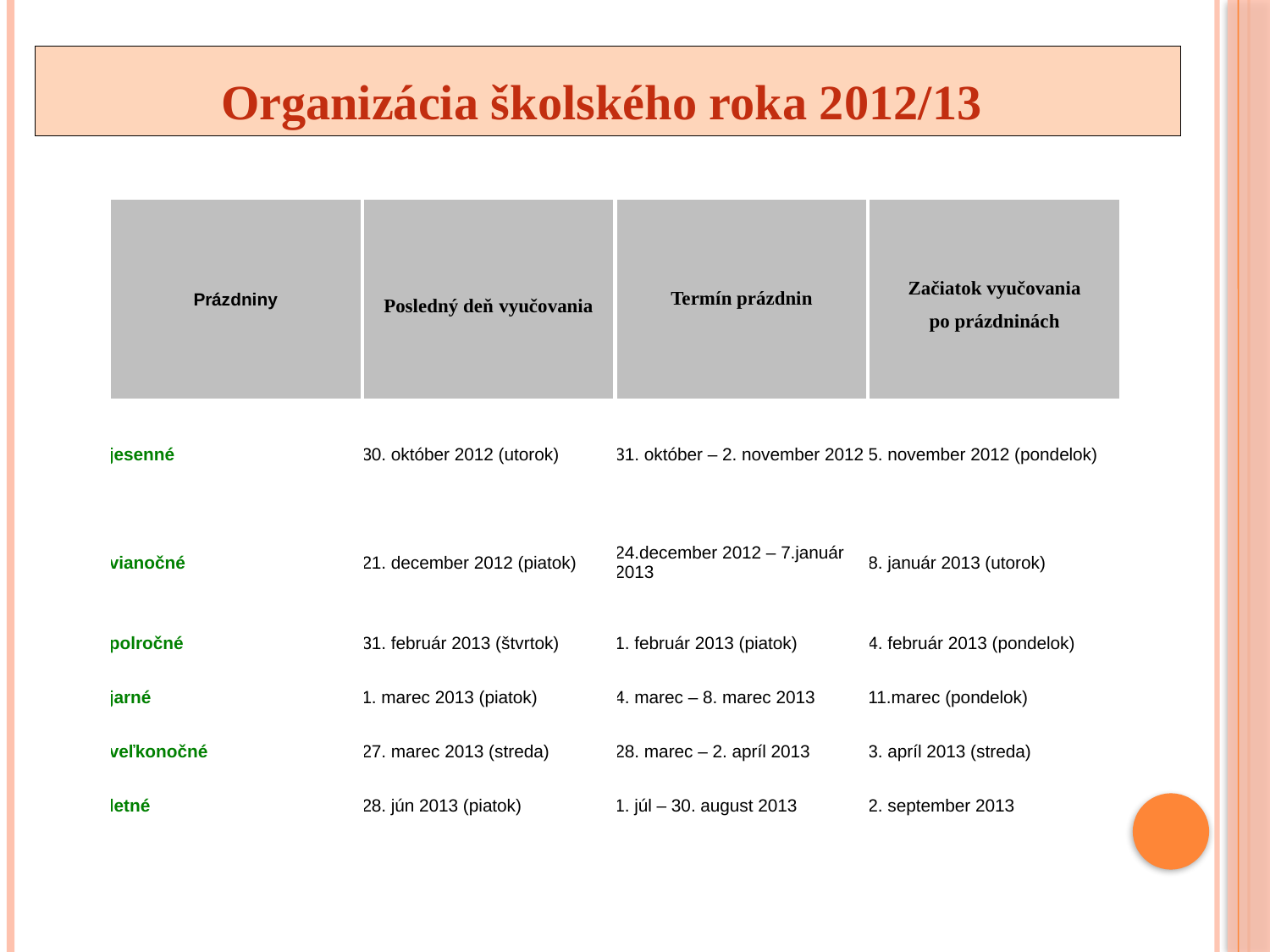

# Organizácia školského roka 2012/13
| Prázdniny | Posledný deň vyučovania | Termín prázdnin | Začiatok vyučovania po prázdninách |
| --- | --- | --- | --- |
| jesenné | 30. október 2012 (utorok) | 31. október – 2. november 2012 | 5. november 2012 (pondelok) |
| vianočné | 21. december 2012 (piatok) | 24.december 2012 – 7.január 2013 | 8. január 2013 (utorok) |
| polročné | 31. február 2013 (štvrtok) | 1. február 2013 (piatok) | 4. február 2013 (pondelok) |
| jarné | 1. marec 2013 (piatok) | 4. marec – 8. marec 2013 | 11.marec (pondelok) |
| veľkonočné | 27. marec 2013 (streda) | 28. marec – 2. apríl 2013 | 3. apríl 2013 (streda) |
| letné | 28. jún 2013 (piatok) | 1. júl – 30. august 2013 | 2. september 2013 |